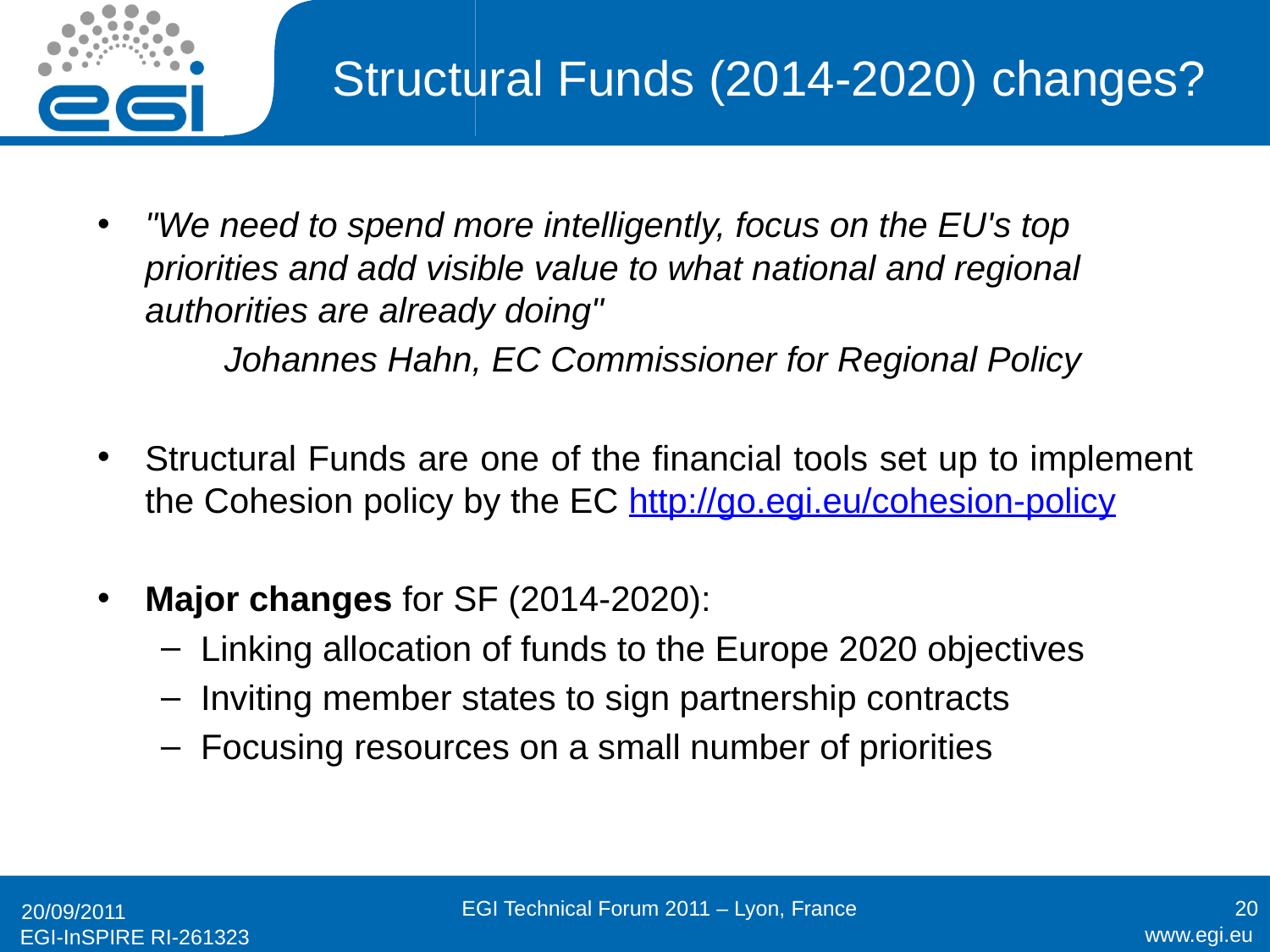

# Structural Funds (2014-2020) changes?
"We need to spend more intelligently, focus on the EU's top priorities and add visible value to what national and regional authorities are already doing"
             Johannes Hahn, EC Commissioner for Regional Policy

Structural Funds are one of the financial tools set up to implement the Cohesion policy by the EC http://go.egi.eu/cohesion-policy

Major changes for SF (2014-2020):
Linking allocation of funds to the Europe 2020 objectives
Inviting member states to sign partnership contracts
Focusing resources on a small number of priorities

EGI Technical Forum 2011 – Lyon, France
20
20/09/2011